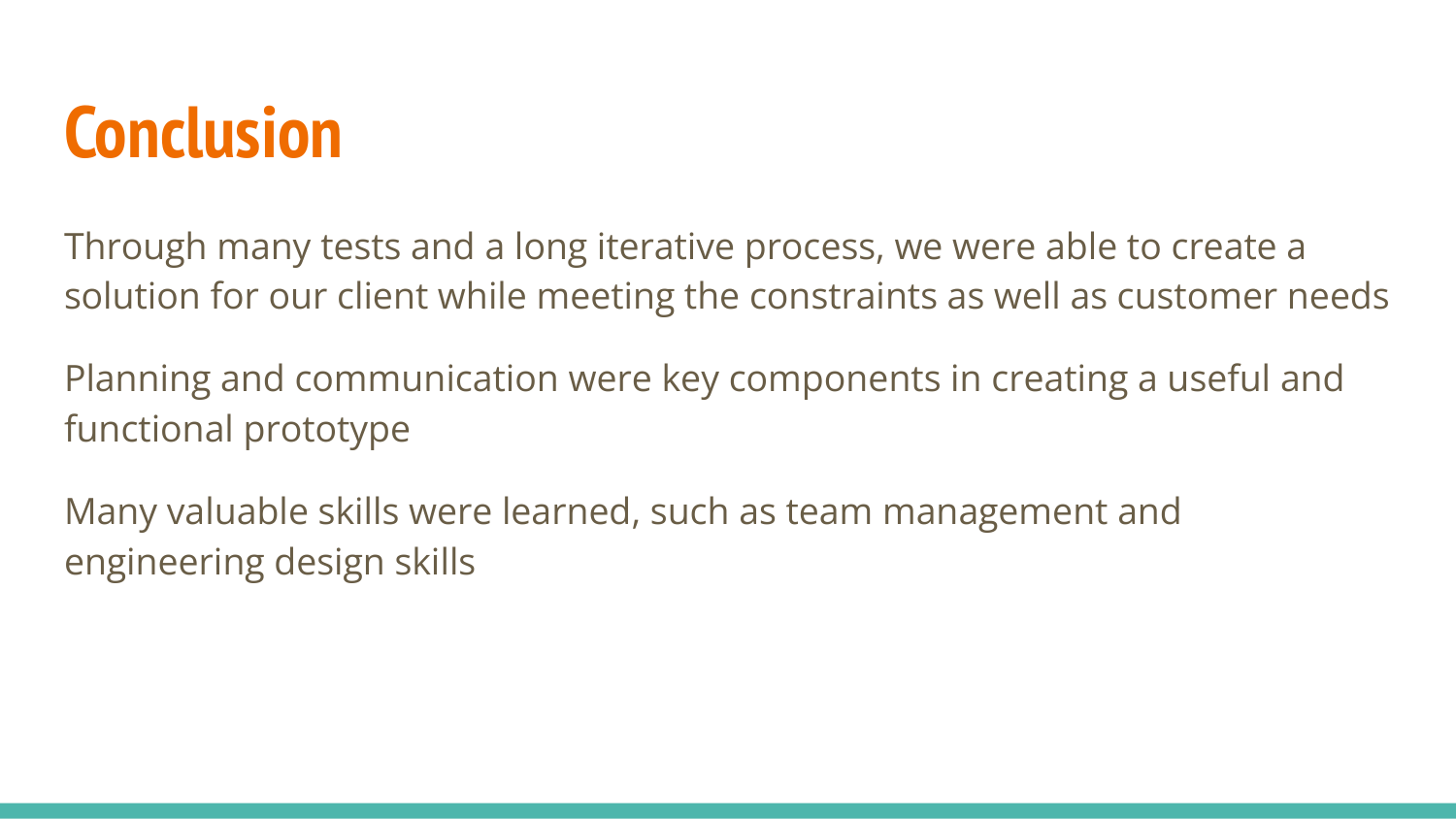

# Conclusion

Through many tests and a long iterative process, we were able to create a solution for our client while meeting the constraints as well as customer needs
Planning and communication were key components in creating a useful and functional prototype
Many valuable skills were learned, such as team management and engineering design skills